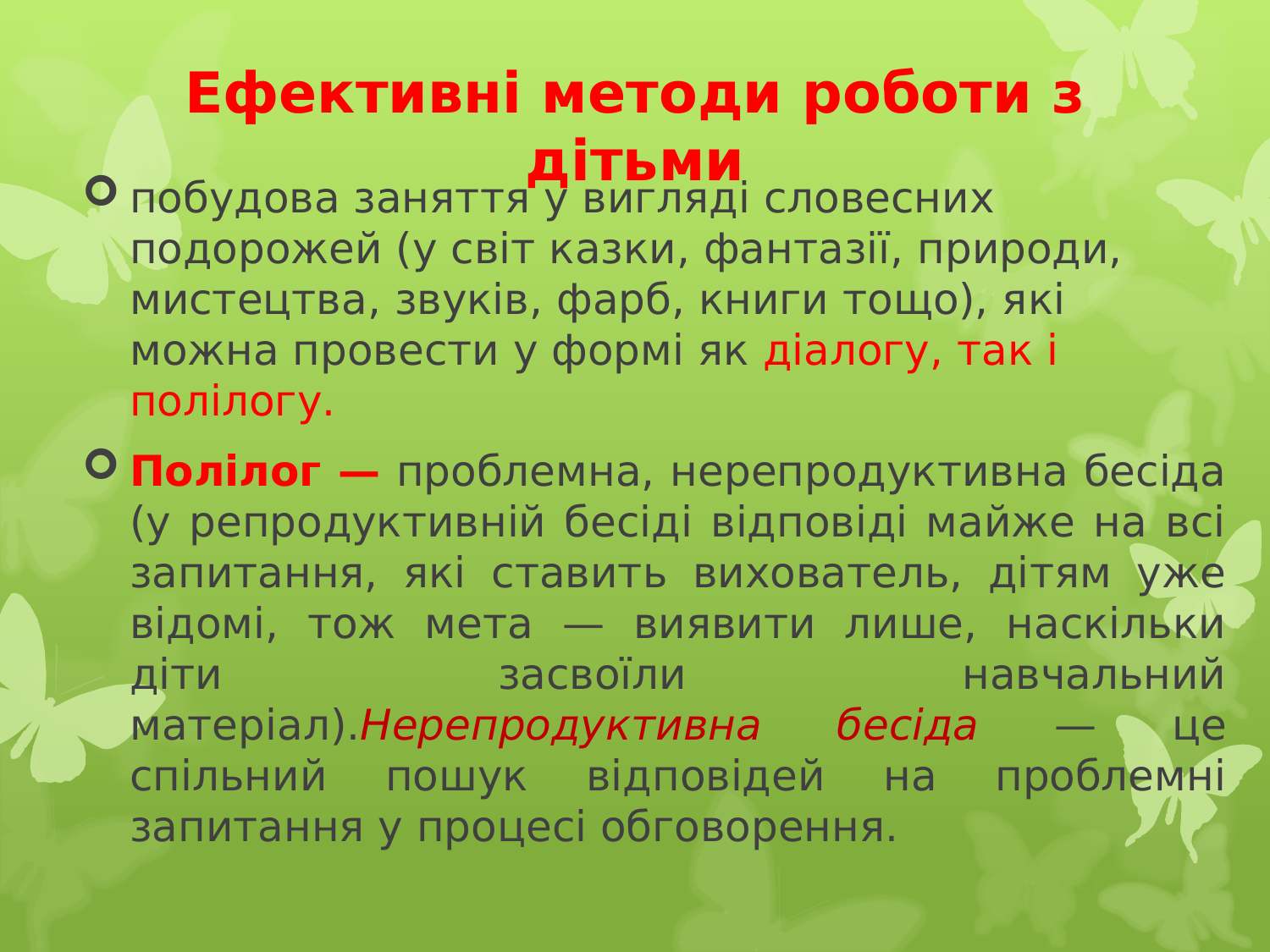

побудова заняття у вигляді словесних подорожей (у світ казки, фантазії, природи, мистецтва, звуків, фарб, книги тощо), які можна провести у формі як діалогу, так і полілогу.
Полілог — проблемна, нерепродуктивна бесіда (у репродуктивній бесіді відповіді майже на всі запитання, які ставить вихователь, дітям уже відомі, тож мета — виявити лише, наскільки діти засвоїли навчальний матеріал).Нерепродуктивна бесіда — це спільний пошук відповідей на проблемні запитання у процесі обговорення.

# Ефективні методи роботи з дітьми